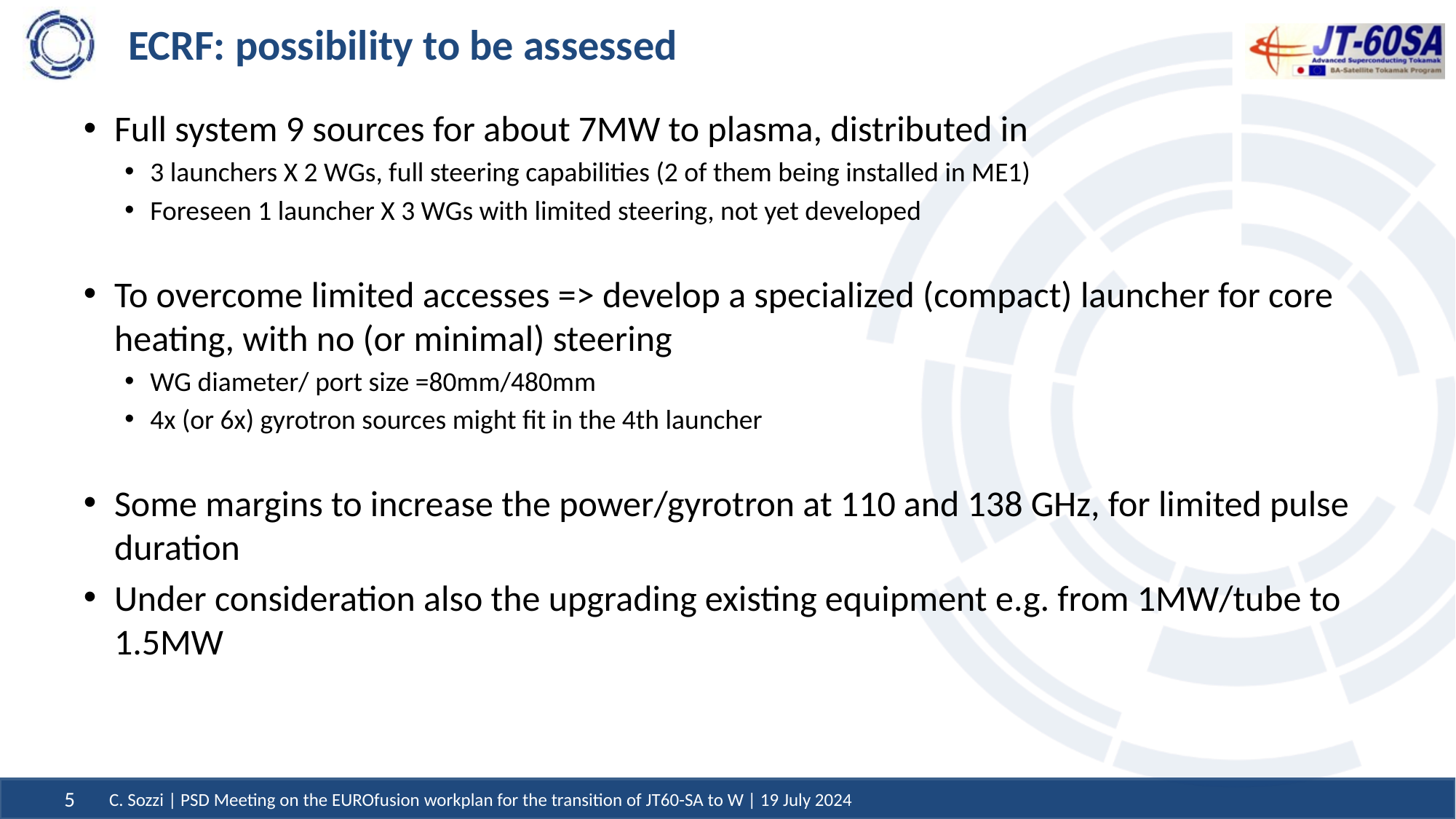

# ECRF: possibility to be assessed
Full system 9 sources for about 7MW to plasma, distributed in
3 launchers X 2 WGs, full steering capabilities (2 of them being installed in ME1)
Foreseen 1 launcher X 3 WGs with limited steering, not yet developed

To overcome limited accesses => develop a specialized (compact) launcher for core heating, with no (or minimal) steering
WG diameter/ port size =80mm/480mm
4x (or 6x) gyrotron sources might fit in the 4th launcher

Some margins to increase the power/gyrotron at 110 and 138 GHz, for limited pulse duration
Under consideration also the upgrading existing equipment e.g. from 1MW/tube to 1.5MW

C. Sozzi | PSD Meeting on the EUROfusion workplan for the transition of JT60-SA to W | 19 July 2024
5